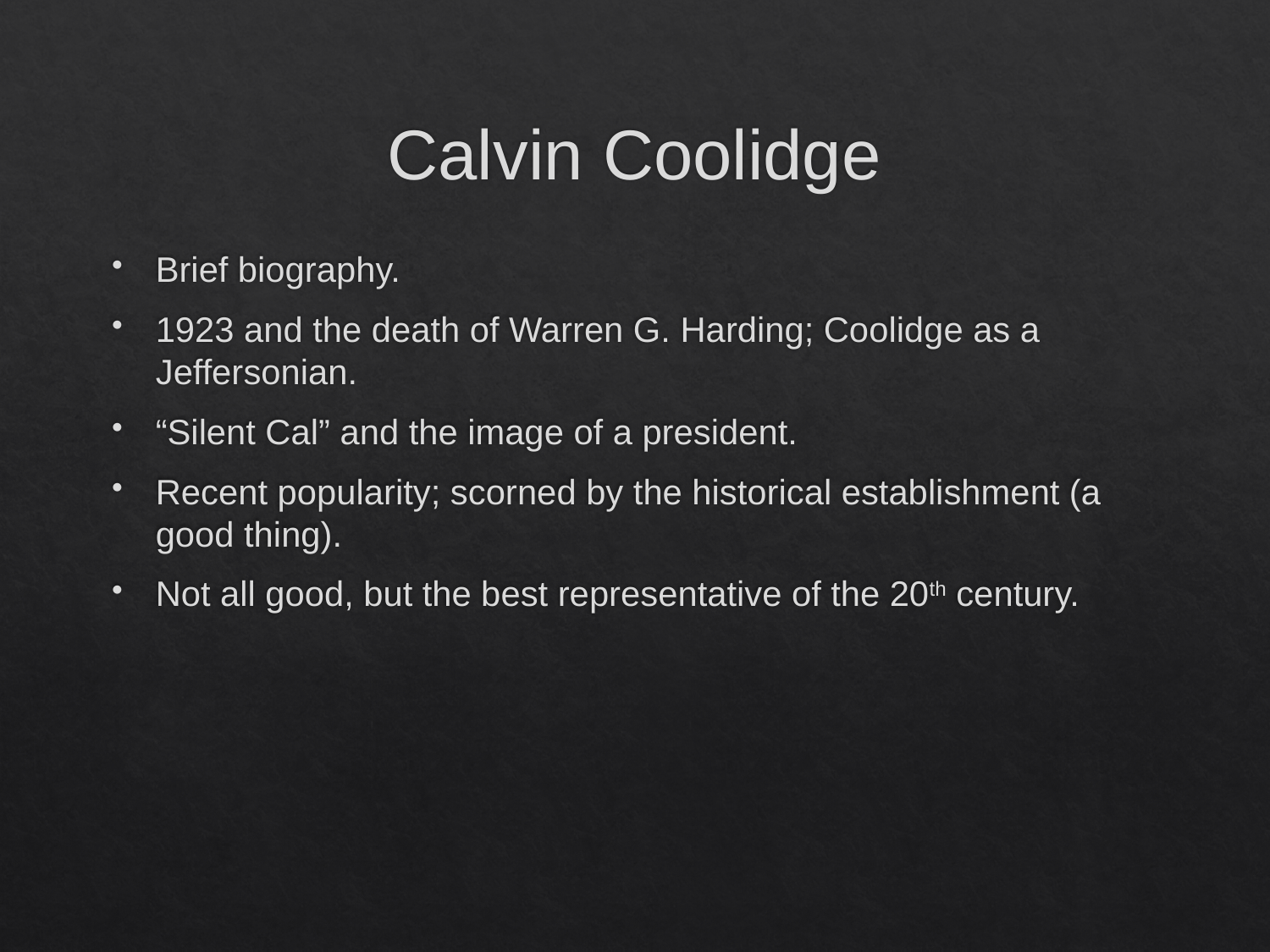

# Calvin Coolidge
Brief biography.
1923 and the death of Warren G. Harding; Coolidge as a Jeffersonian.
“Silent Cal” and the image of a president.
Recent popularity; scorned by the historical establishment (a good thing).
Not all good, but the best representative of the 20th century.